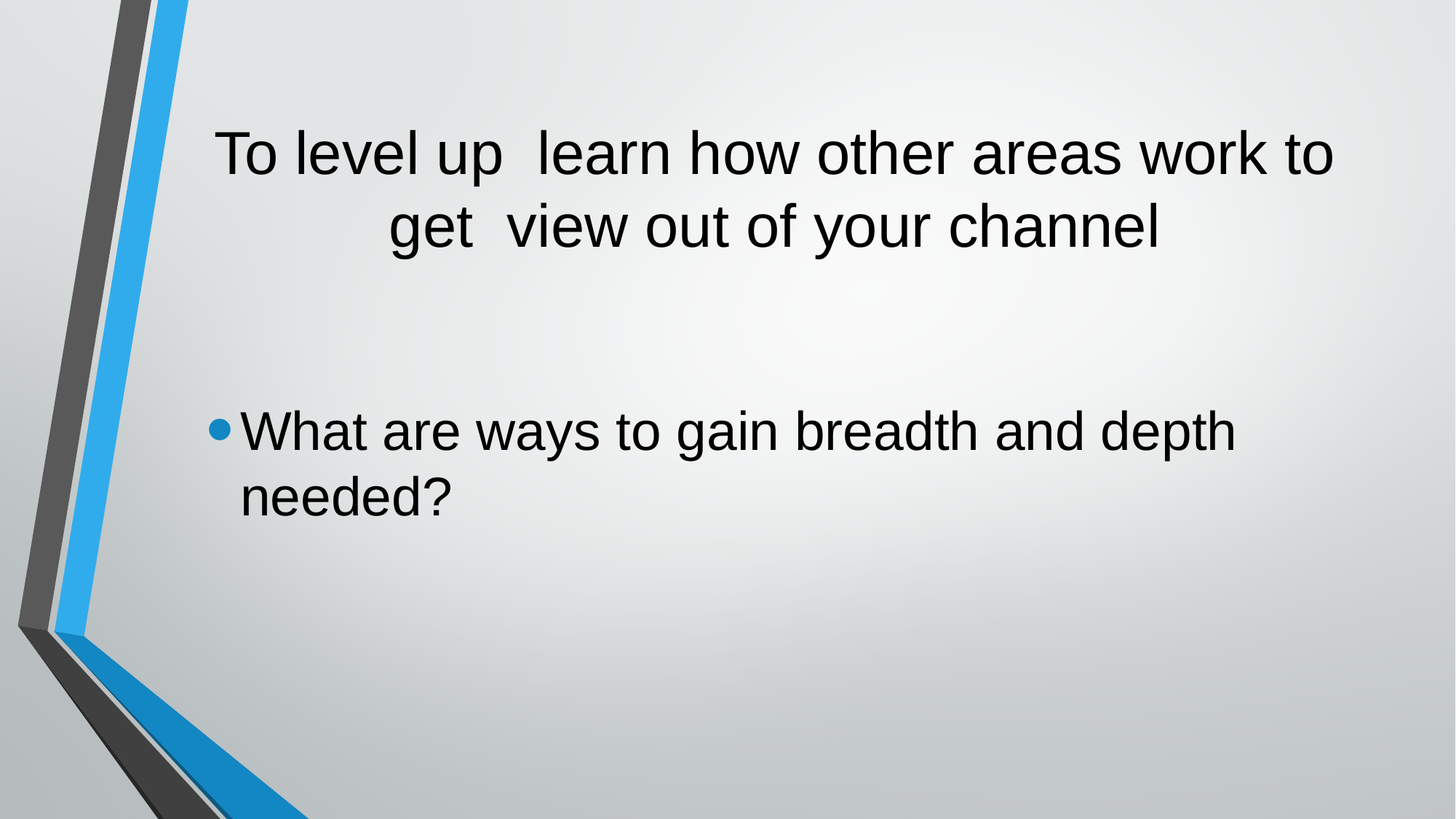

# To level up  learn how other areas work to get  view out of your channel
What are ways to gain breadth and depth needed?